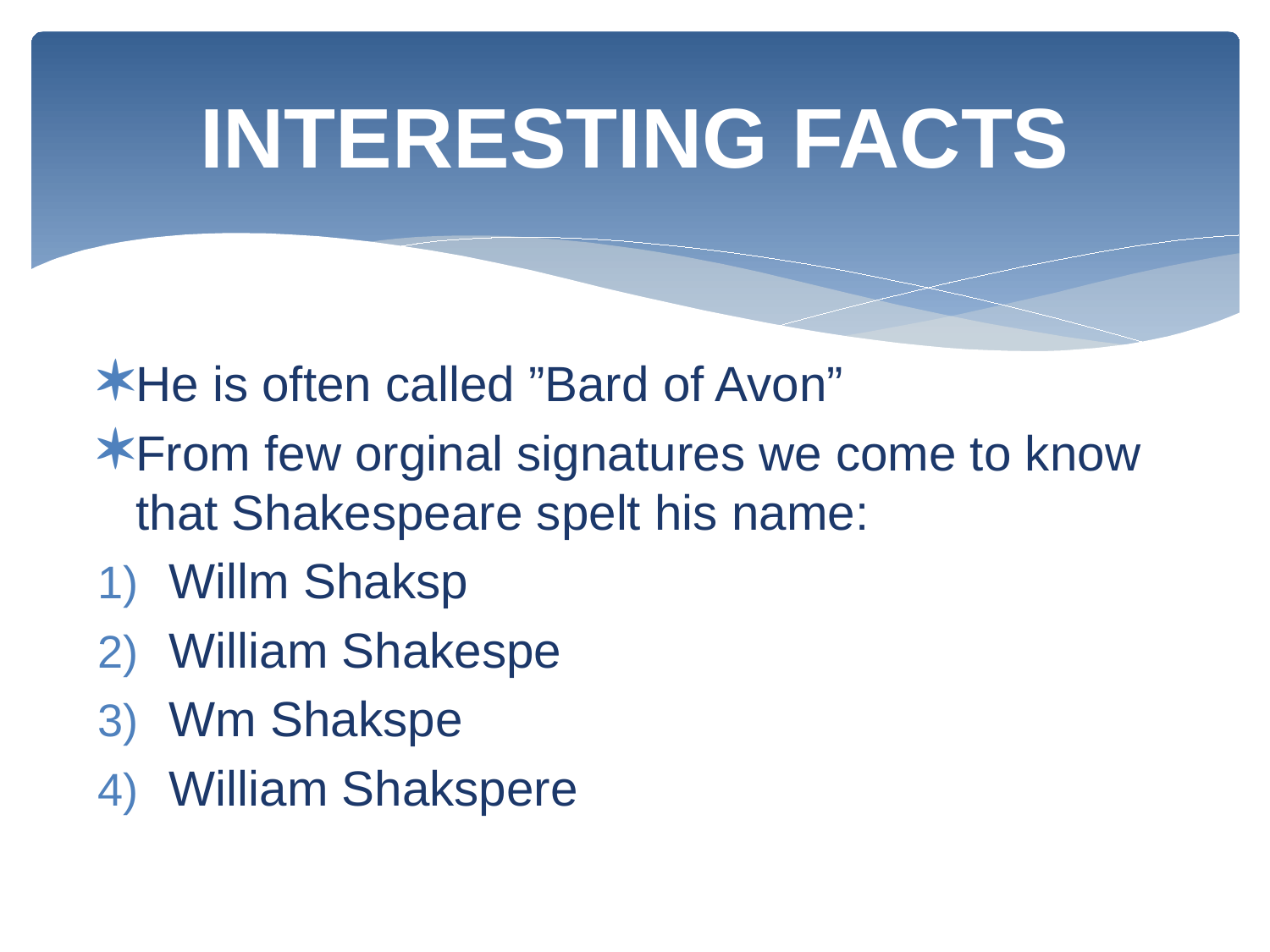

# INTERESTING FACTS
He is often called ”Bard of Avon”
From few orginal signatures we come to know that Shakespeare spelt his name:
Willm Shaksp
William Shakespe
Wm Shakspe
William Shakspere